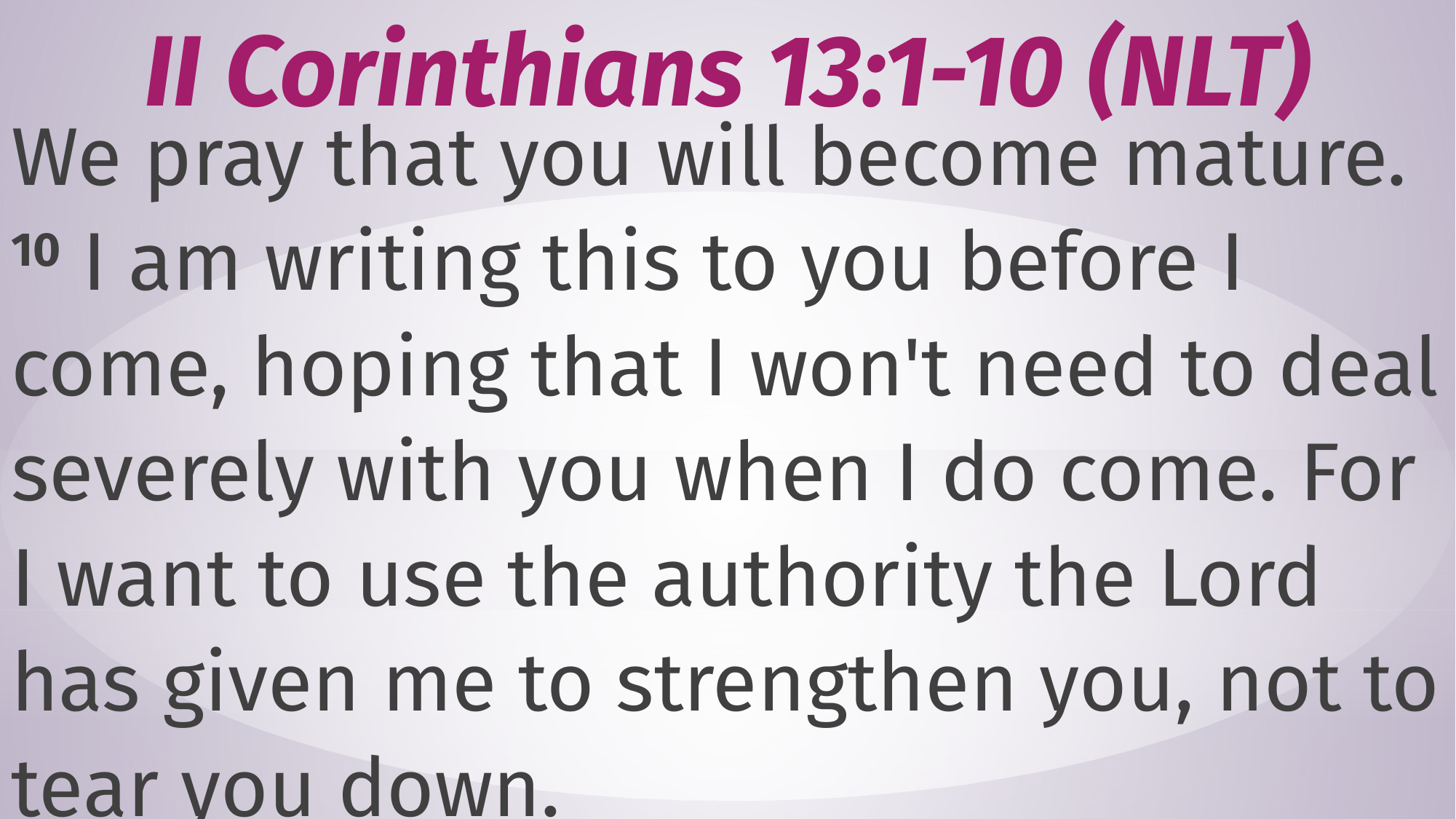

# II Corinthians 13:1-10 (NLT)
We pray that you will become mature. 10 I am writing this to you before I come, hoping that I won't need to deal severely with you when I do come. For I want to use the authority the Lord has given me to strengthen you, not to tear you down.